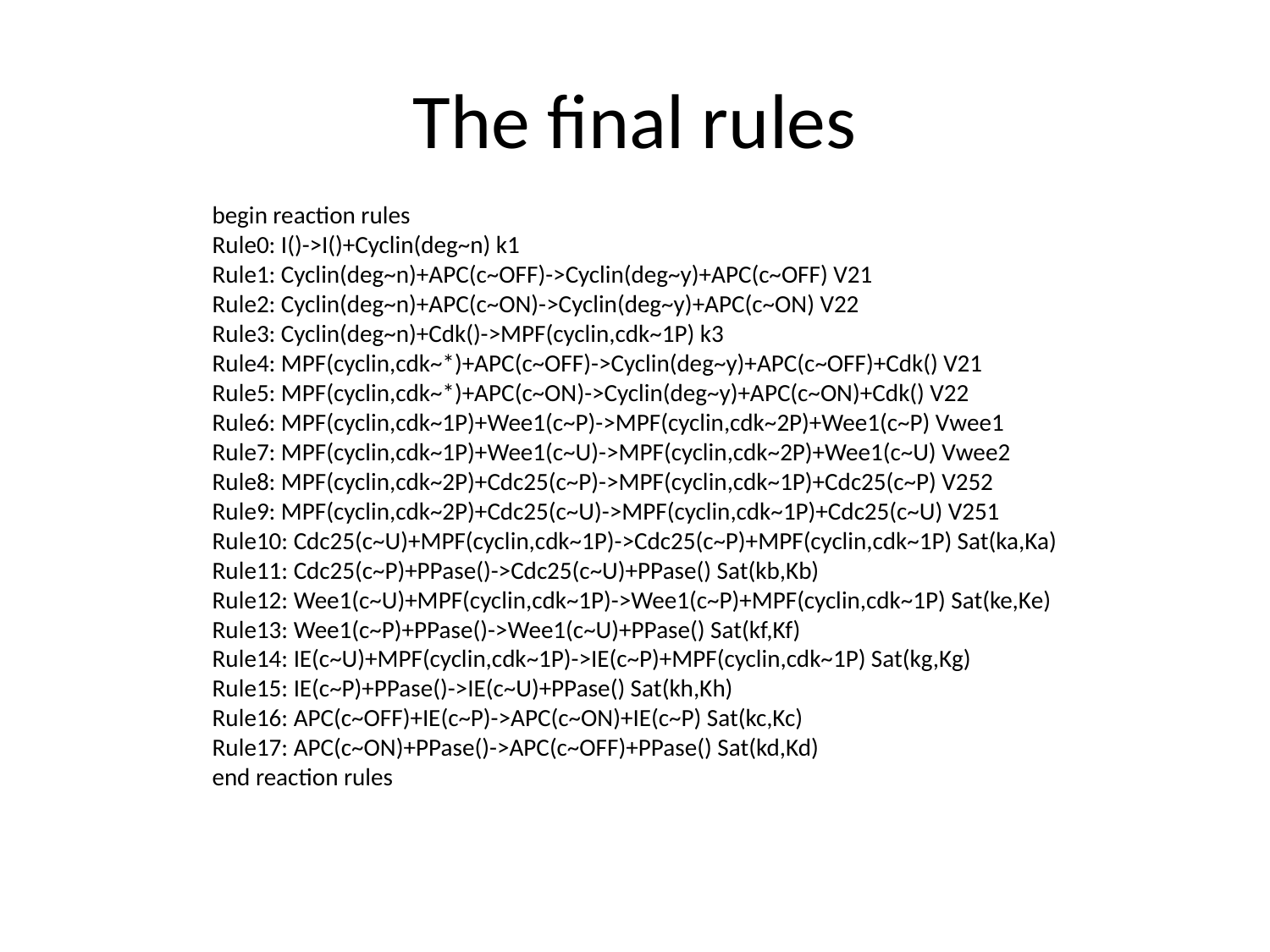

# The final rules
begin reaction rules
Rule0: I()->I()+Cyclin(deg~n) k1
Rule1: Cyclin(deg~n)+APC(c~OFF)->Cyclin(deg~y)+APC(c~OFF) V21
Rule2: Cyclin(deg~n)+APC(c~ON)->Cyclin(deg~y)+APC(c~ON) V22
Rule3: Cyclin(deg~n)+Cdk()->MPF(cyclin,cdk~1P) k3
Rule4: MPF(cyclin,cdk~*)+APC(c~OFF)->Cyclin(deg~y)+APC(c~OFF)+Cdk() V21
Rule5: MPF(cyclin,cdk~*)+APC(c~ON)->Cyclin(deg~y)+APC(c~ON)+Cdk() V22
Rule6: MPF(cyclin,cdk~1P)+Wee1(c~P)->MPF(cyclin,cdk~2P)+Wee1(c~P) Vwee1
Rule7: MPF(cyclin,cdk~1P)+Wee1(c~U)->MPF(cyclin,cdk~2P)+Wee1(c~U) Vwee2
Rule8: MPF(cyclin,cdk~2P)+Cdc25(c~P)->MPF(cyclin,cdk~1P)+Cdc25(c~P) V252
Rule9: MPF(cyclin,cdk~2P)+Cdc25(c~U)->MPF(cyclin,cdk~1P)+Cdc25(c~U) V251
Rule10: Cdc25(c~U)+MPF(cyclin,cdk~1P)->Cdc25(c~P)+MPF(cyclin,cdk~1P) Sat(ka,Ka)
Rule11: Cdc25(c~P)+PPase()->Cdc25(c~U)+PPase() Sat(kb,Kb)
Rule12: Wee1(c~U)+MPF(cyclin,cdk~1P)->Wee1(c~P)+MPF(cyclin,cdk~1P) Sat(ke,Ke)
Rule13: Wee1(c~P)+PPase()->Wee1(c~U)+PPase() Sat(kf,Kf)
Rule14: IE(c~U)+MPF(cyclin,cdk~1P)->IE(c~P)+MPF(cyclin,cdk~1P) Sat(kg,Kg)
Rule15: IE(c~P)+PPase()->IE(c~U)+PPase() Sat(kh,Kh)
Rule16: APC(c~OFF)+IE(c~P)->APC(c~ON)+IE(c~P) Sat(kc,Kc)
Rule17: APC(c~ON)+PPase()->APC(c~OFF)+PPase() Sat(kd,Kd)
end reaction rules